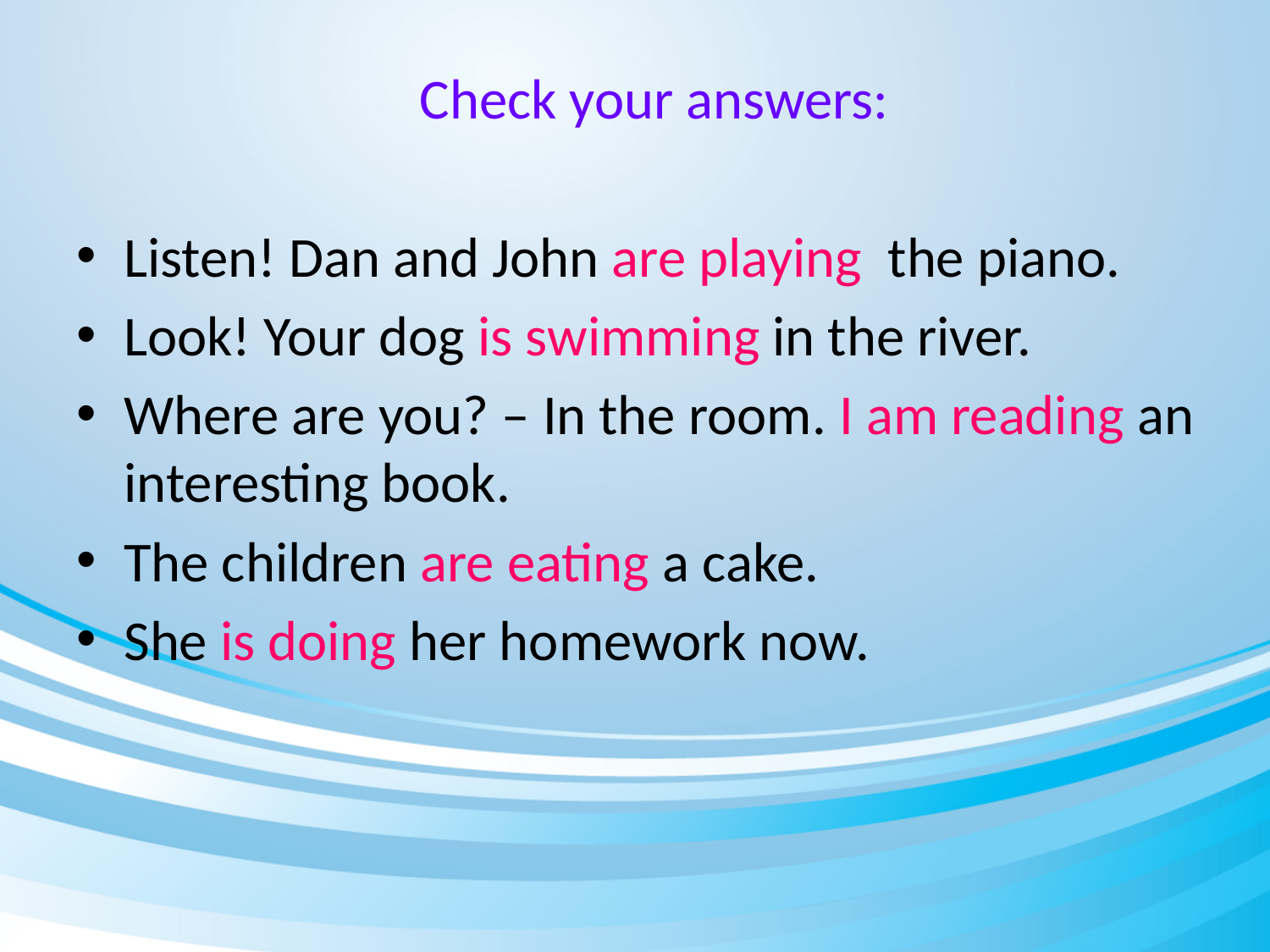

Check your answers:

Listen! Dan and John are playing  the piano.
Look! Your dog is swimming in the river.
Where are you? – In the room. I am reading an interesting book.
The children are eating a cake.
She is doing her homework now.